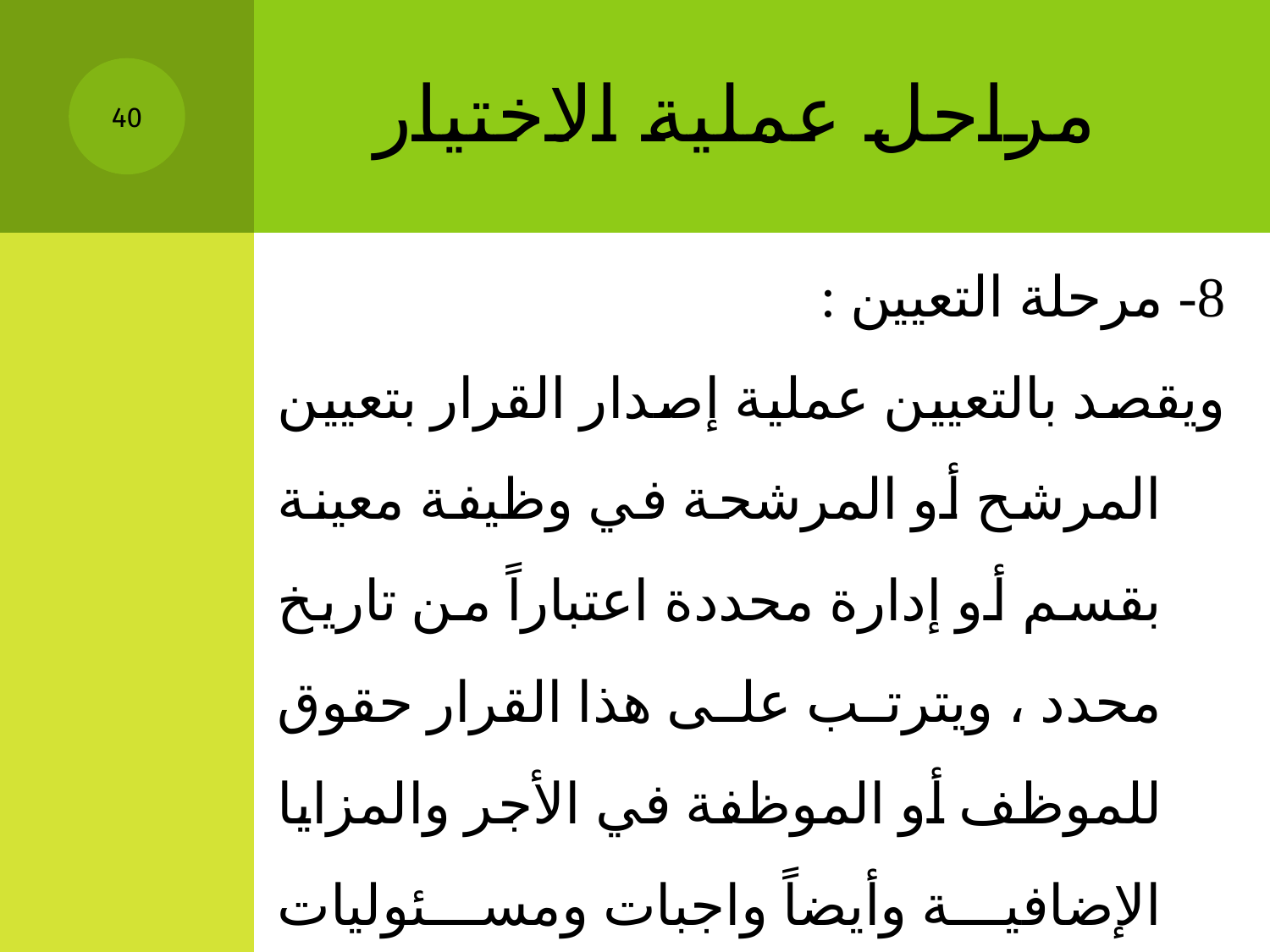

# مراحل عملية الاختيار
40
8- مرحلة التعيين :
	ويقصد بالتعيين عملية إصدار القرار بتعيين المرشح أو المرشحة في وظيفة معينة بقسم أو إدارة محددة اعتباراً من تاريخ محدد ، ويترتب على هذا القرار حقوق للموظف أو الموظفة في الأجر والمزايا الإضافية وأيضاً واجبات ومسئوليات الوظيفة .